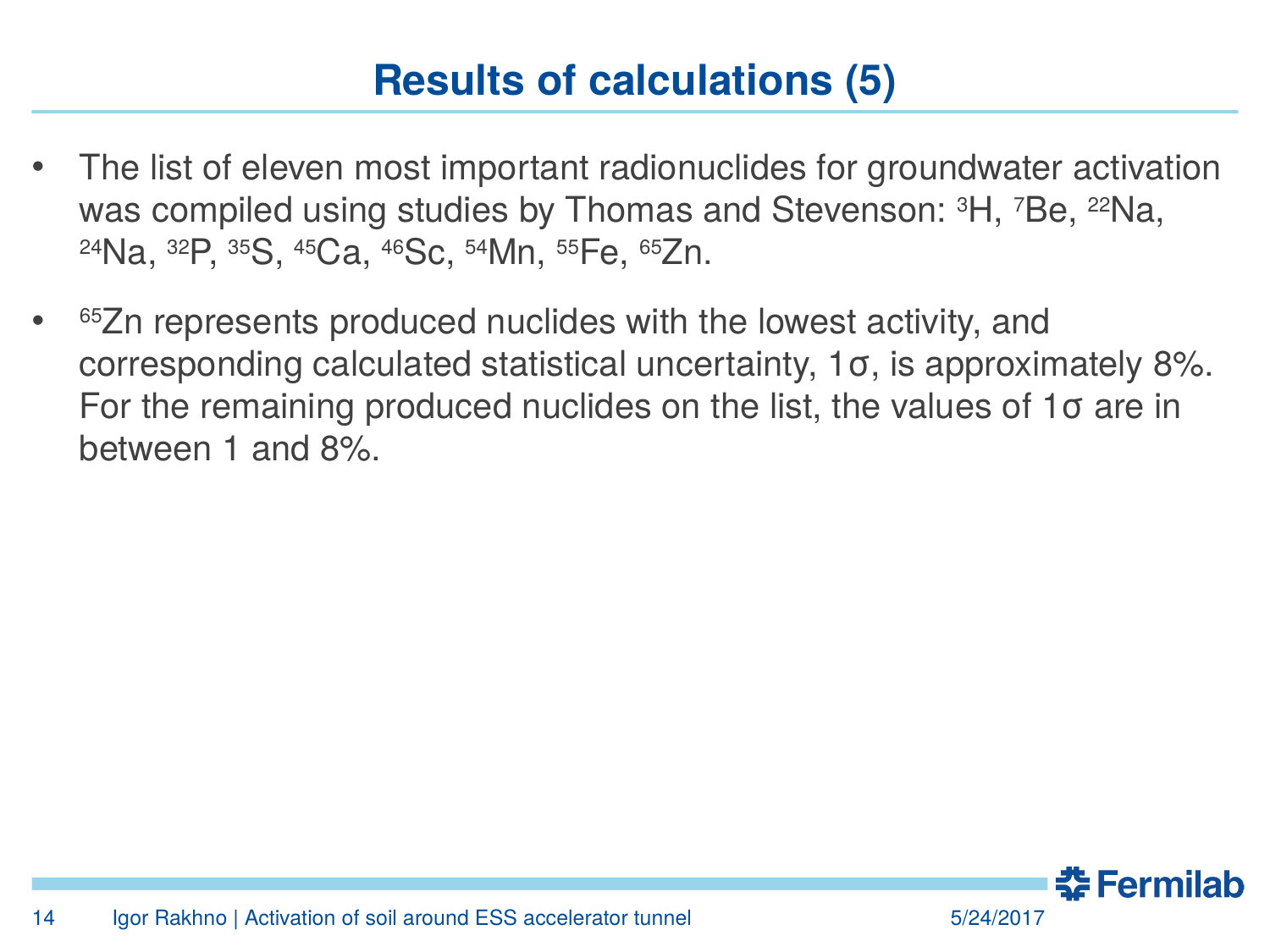

# Results of calculations (5)
The list of eleven most important radionuclides for groundwater activation was compiled using studies by Thomas and Stevenson: 3H, 7Be, 22Na, 24Na, 32P, 35S, 45Ca, 46Sc, 54Mn, 55Fe, 65Zn.

65Zn represents produced nuclides with the lowest activity, and corresponding calculated statistical uncertainty, 1σ, is approximately 8%. For the remaining produced nuclides on the list, the values of 1σ are in between 1 and 8%.

14
Igor Rakhno | Activation of soil around ESS accelerator tunnel
5/24/2017